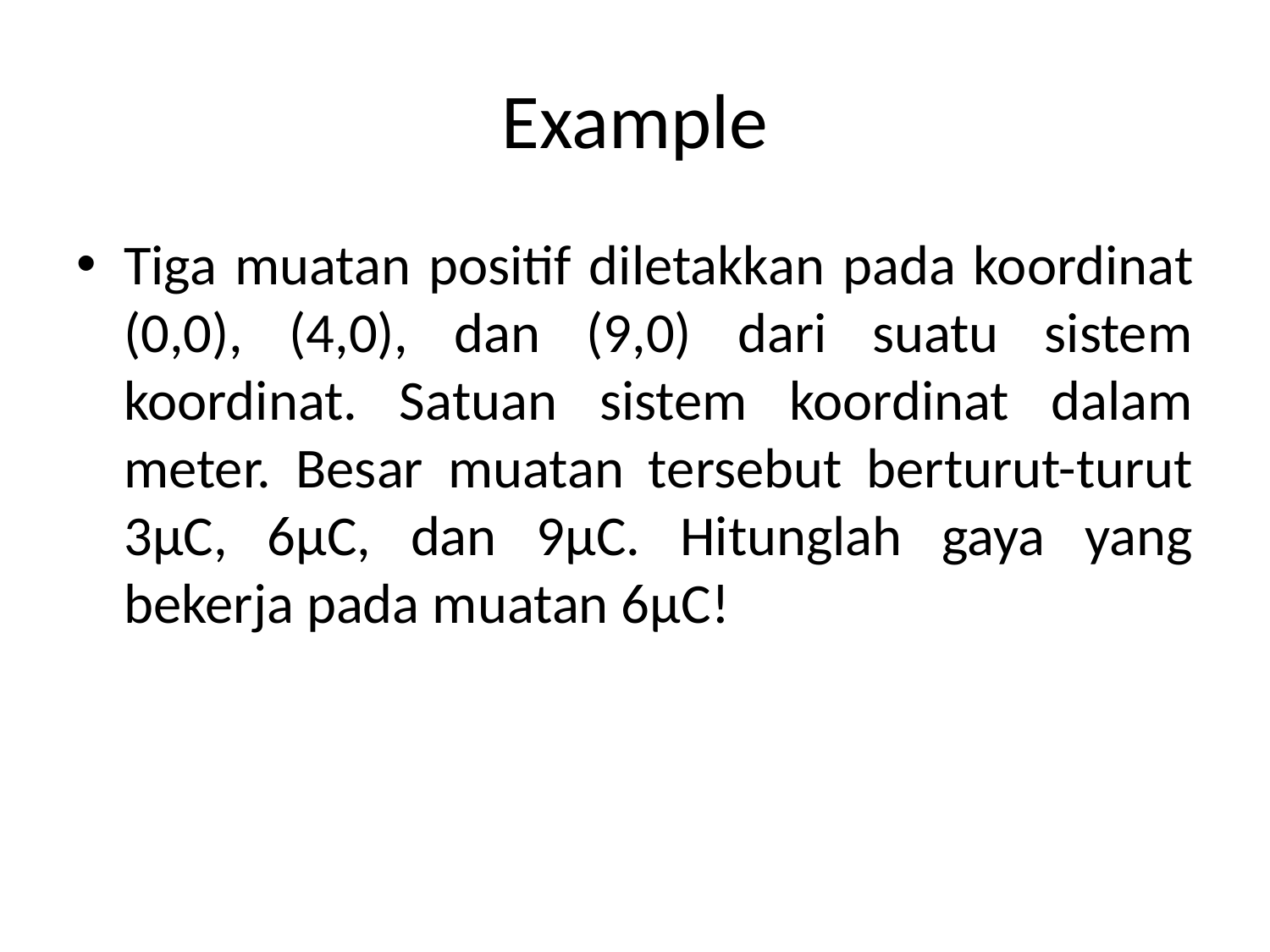

# Example
Tiga muatan positif diletakkan pada koordinat (0,0), (4,0), dan (9,0) dari suatu sistem koordinat. Satuan sistem koordinat dalam meter. Besar muatan tersebut berturut-turut 3μC, 6μC, dan 9μC. Hitunglah gaya yang bekerja pada muatan 6μC!